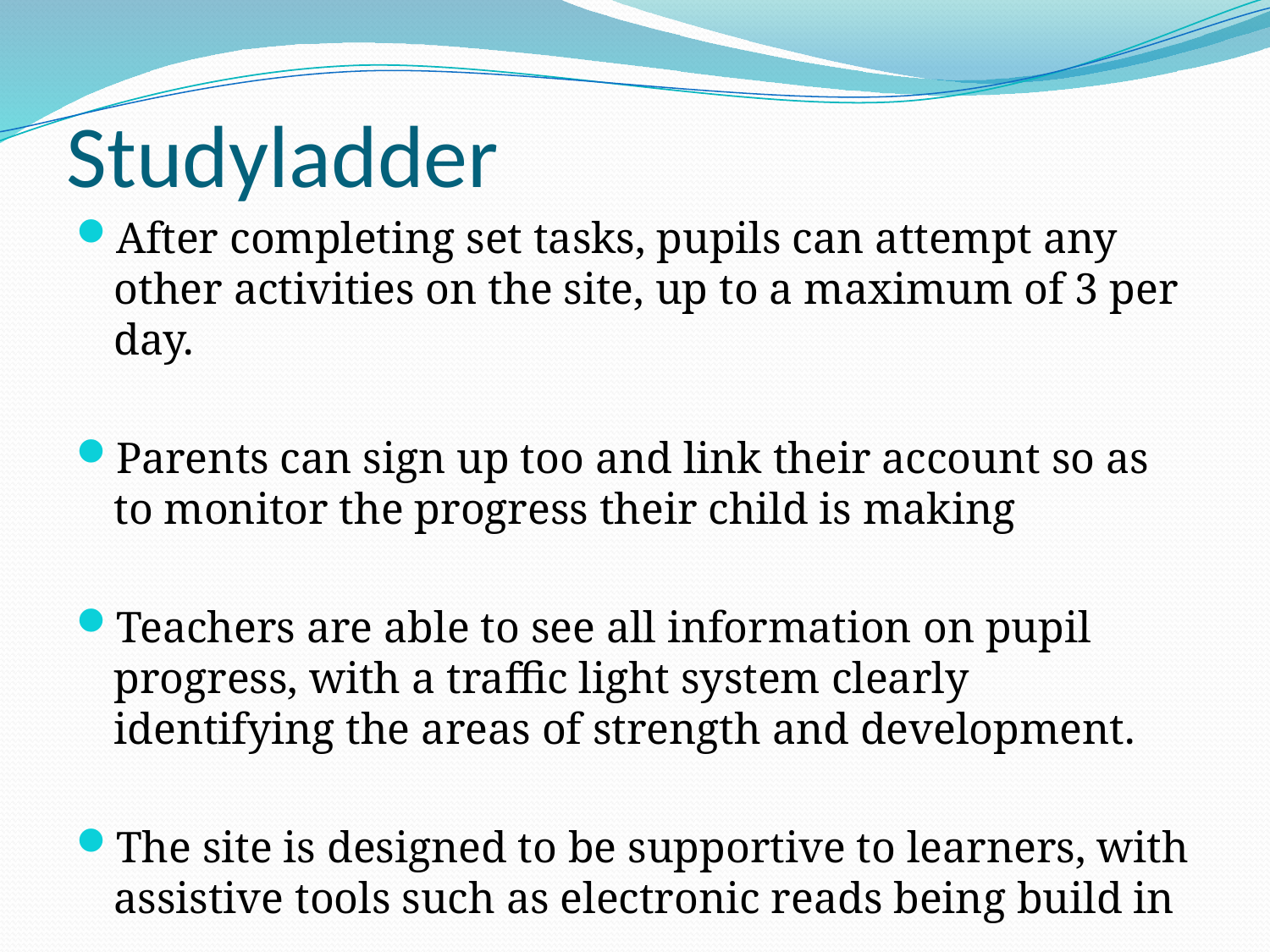

# Studyladder
After completing set tasks, pupils can attempt any other activities on the site, up to a maximum of 3 per day.

Parents can sign up too and link their account so as to monitor the progress their child is making

Teachers are able to see all information on pupil progress, with a traffic light system clearly identifying the areas of strength and development.

The site is designed to be supportive to learners, with assistive tools such as electronic reads being build in